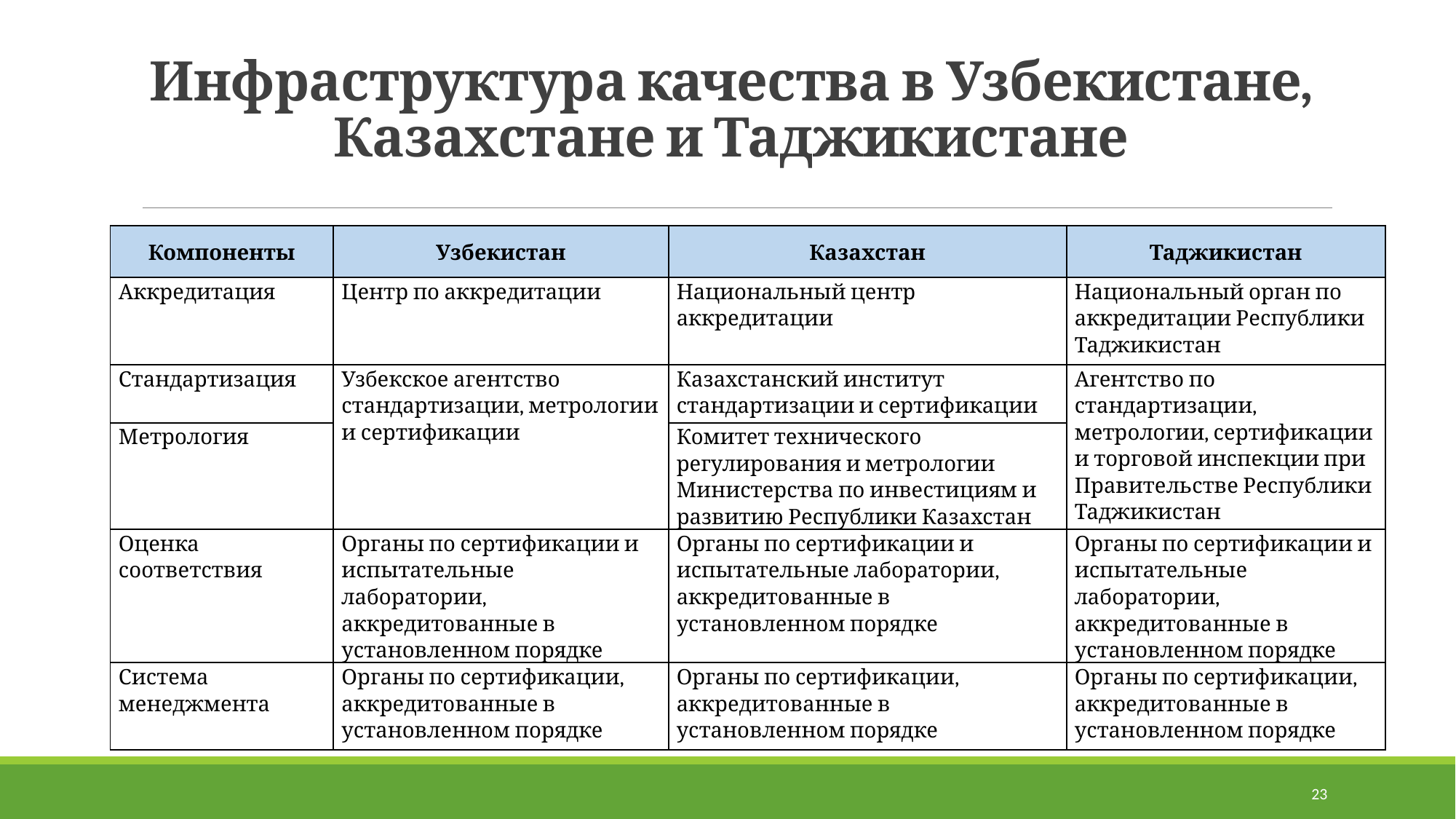

# Инфраструктура качества в Узбекистане, Казахстане и Таджикистане
| Компоненты | Узбекистан | Казахстан | Таджикистан |
| --- | --- | --- | --- |
| Аккредитация | Центр по аккредитации | Национальный центр аккредитации | Национальный орган по аккредитации Республики Таджикистан |
| Стандартизация | Узбекское агентство стандартизации, метрологии и сертификации | Казахстанский институт стандартизации и сертификации | Агентство по стандартизации, метрологии, сертификации и торговой инспекции при Правительстве Республики Таджикистан |
| Метрология |  | Комитет технического регулирования и метрологии Министерства по инвестициям и развитию Республики Казахстан |  |
| Оценка соответствия | Органы по сертификации и испытательные лаборатории, аккредитованные в установленном порядке | Органы по сертификации и испытательные лаборатории, аккредитованные в установленном порядке | Органы по сертификации и испытательные лаборатории, аккредитованные в установленном порядке |
| Система менеджмента | Органы по сертификации, аккредитованные в установленном порядке | Органы по сертификации, аккредитованные в установленном порядке | Органы по сертификации, аккредитованные в установленном порядке |
23